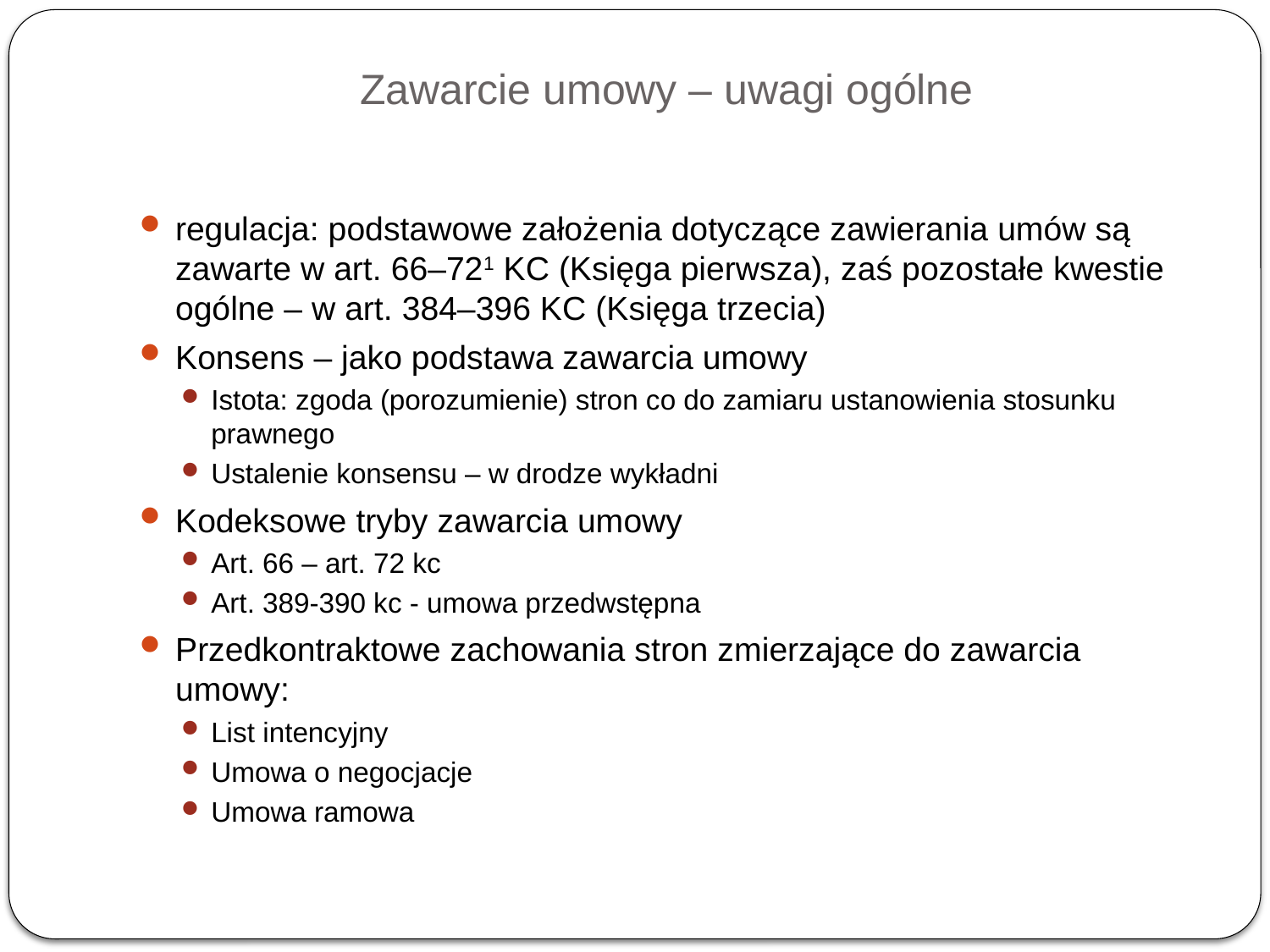

# Zawarcie umowy – uwagi ogólne
regulacja: podstawowe założenia dotyczące zawierania umów są zawarte w art. 66–721 KC (Księga pierwsza), zaś pozostałe kwestie ogólne – w art. 384–396 KC (Księga trzecia)
Konsens – jako podstawa zawarcia umowy
Istota: zgoda (porozumienie) stron co do zamiaru ustanowienia stosunku prawnego
Ustalenie konsensu – w drodze wykładni
Kodeksowe tryby zawarcia umowy
Art. 66 – art. 72 kc
Art. 389-390 kc - umowa przedwstępna
Przedkontraktowe zachowania stron zmierzające do zawarcia umowy:
List intencyjny
Umowa o negocjacje
Umowa ramowa